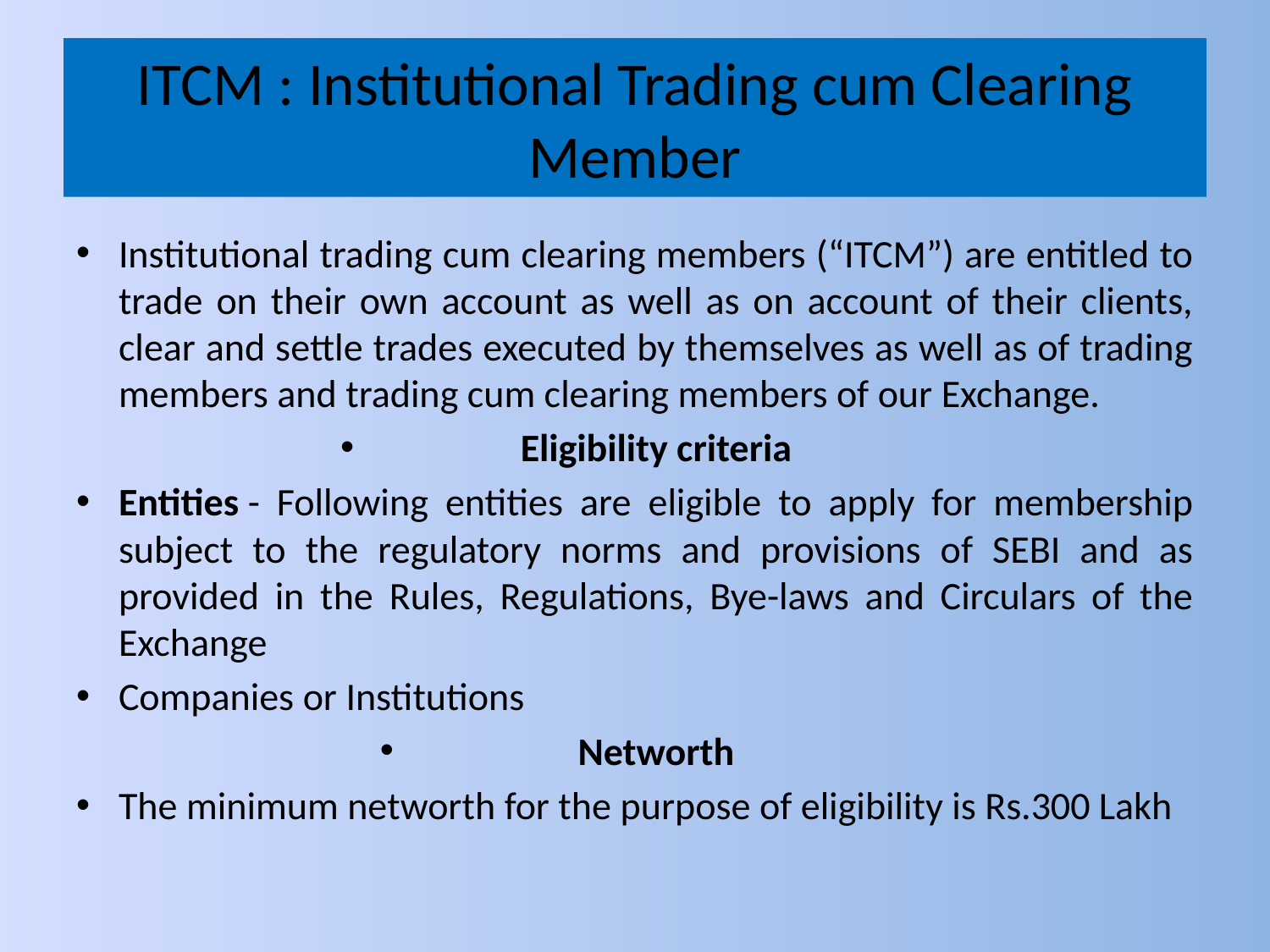

# ITCM : Institutional Trading cum Clearing Member
Institutional trading cum clearing members (“ITCM”) are entitled to trade on their own account as well as on account of their clients, clear and settle trades executed by themselves as well as of trading members and trading cum clearing members of our Exchange.
Eligibility criteria
Entities - Following entities are eligible to apply for membership subject to the regulatory norms and provisions of SEBI and as provided in the Rules, Regulations, Bye-laws and Circulars of the Exchange
Companies or Institutions
Networth
The minimum networth for the purpose of eligibility is Rs.300 Lakh